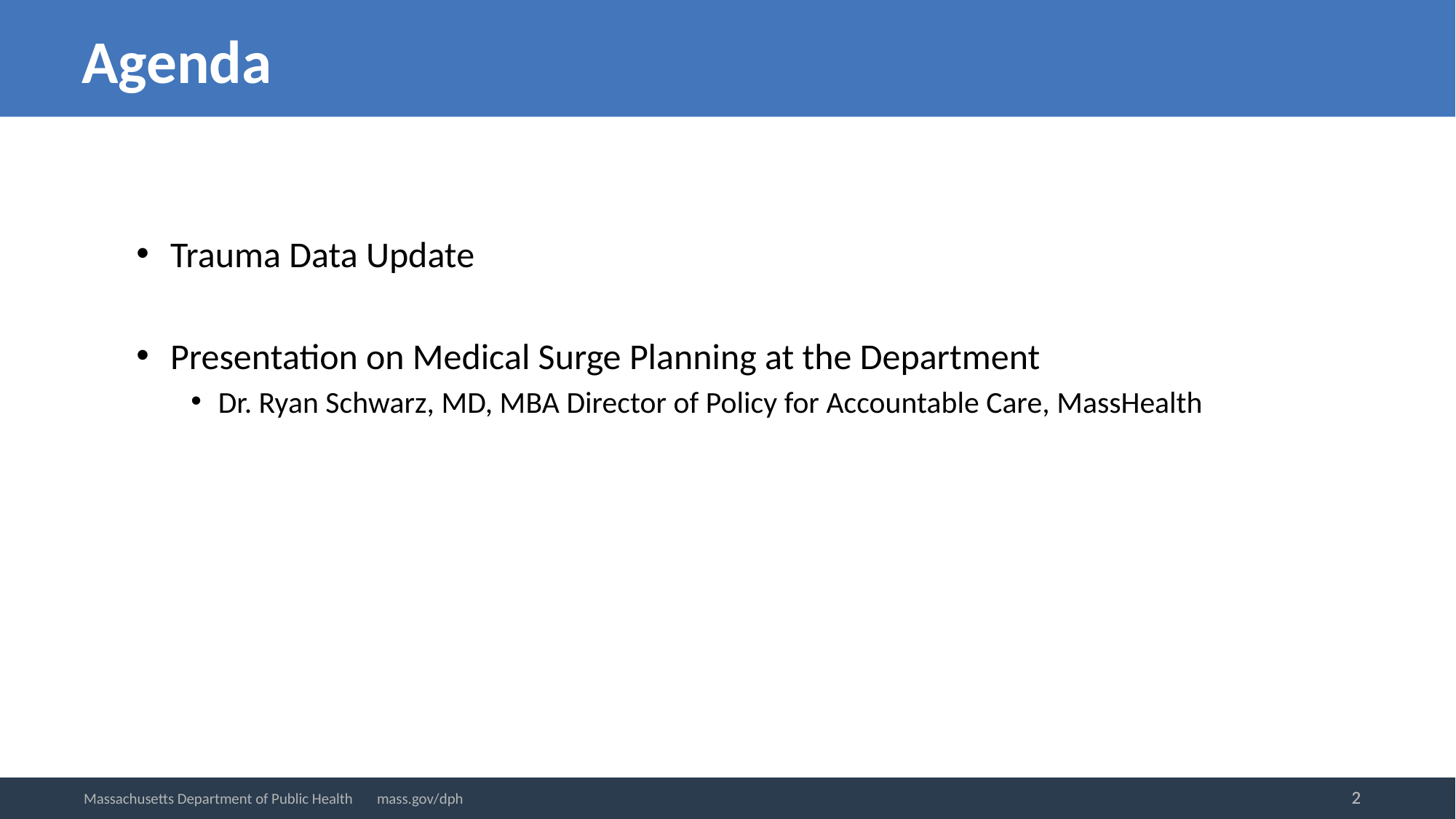

# Agenda

Trauma Data Update

Presentation on Medical Surge Planning at the Department
Dr. Ryan Schwarz, MD, MBA Director of Policy for Accountable Care, MassHealth

2
2
Massachusetts Department of Public Health       mass.gov/dph